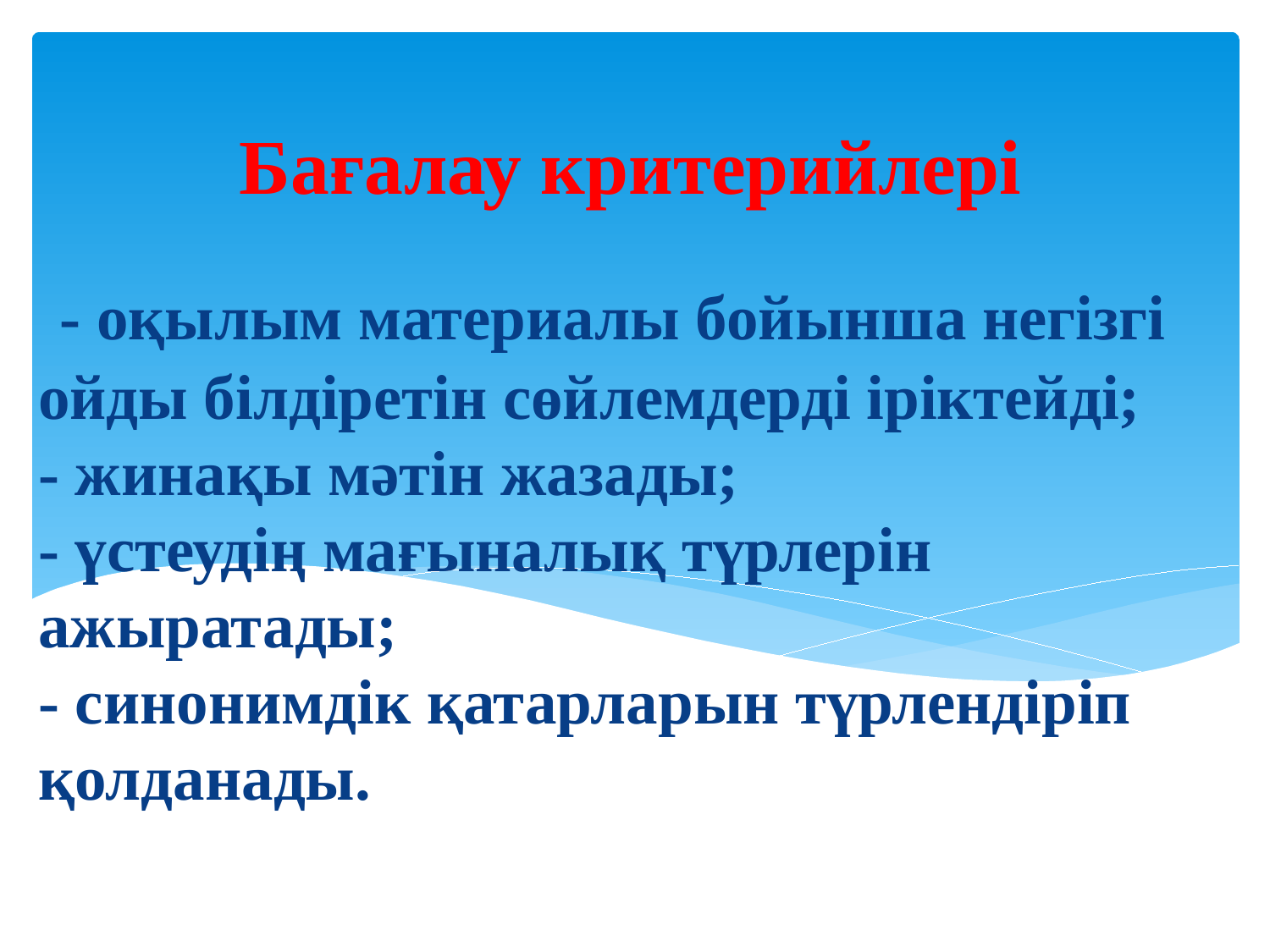

Бағалау критерийлері
# - оқылым материалы бойынша негізгі ойды білдіретін сөйлемдерді іріктейді; - жинақы мәтін жазады; - үстеудің мағыналық түрлерін        ажыратады; - синонимдік қатарларын түрлендіріп қолданады.